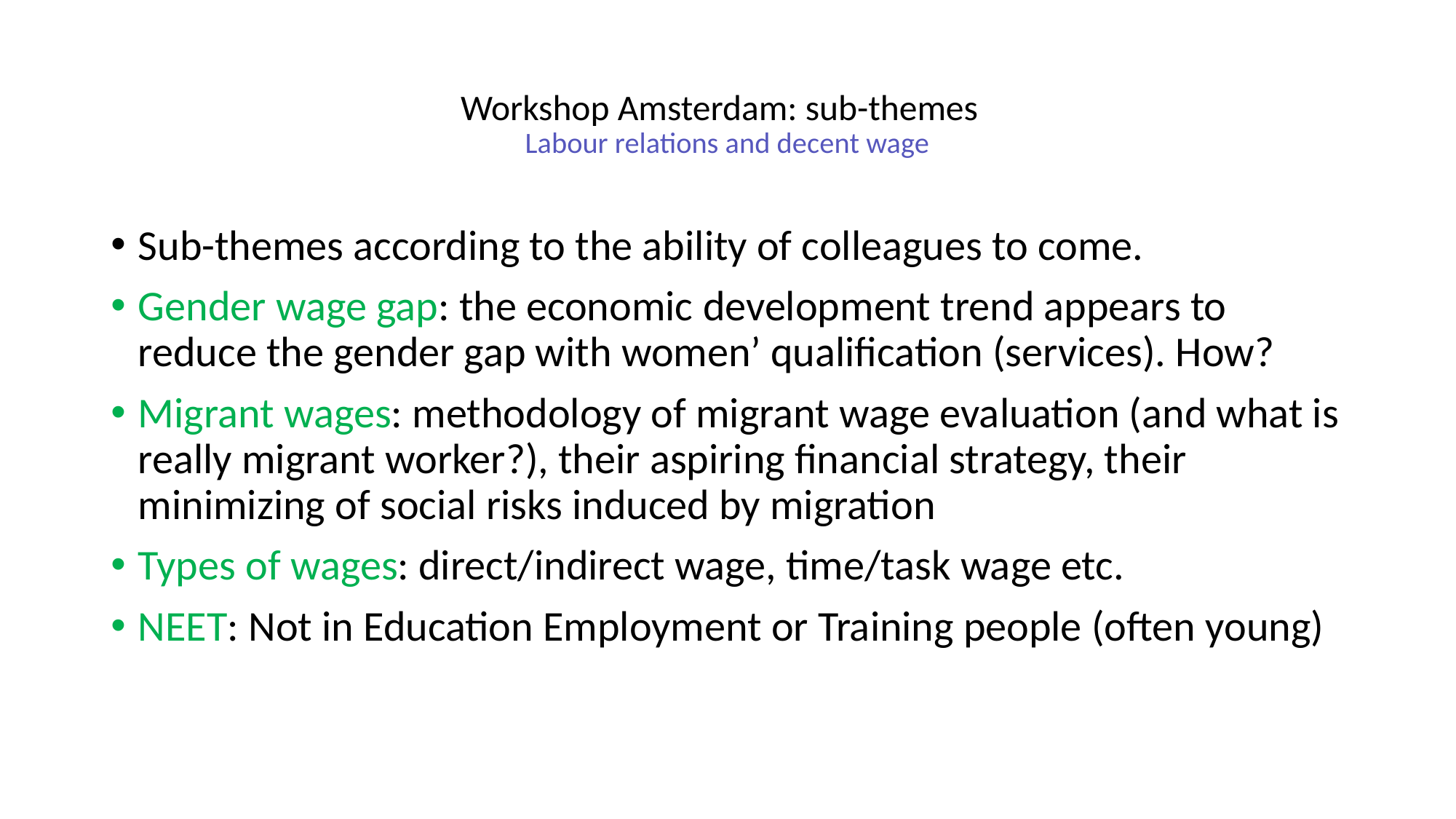

# Workshop Amsterdam: sub-themes Labour relations and decent wage
Sub-themes according to the ability of colleagues to come.
Gender wage gap: the economic development trend appears to reduce the gender gap with women’ qualification (services). How?
Migrant wages: methodology of migrant wage evaluation (and what is really migrant worker?), their aspiring financial strategy, their minimizing of social risks induced by migration
Types of wages: direct/indirect wage, time/task wage etc.
NEET: Not in Education Employment or Training people (often young)